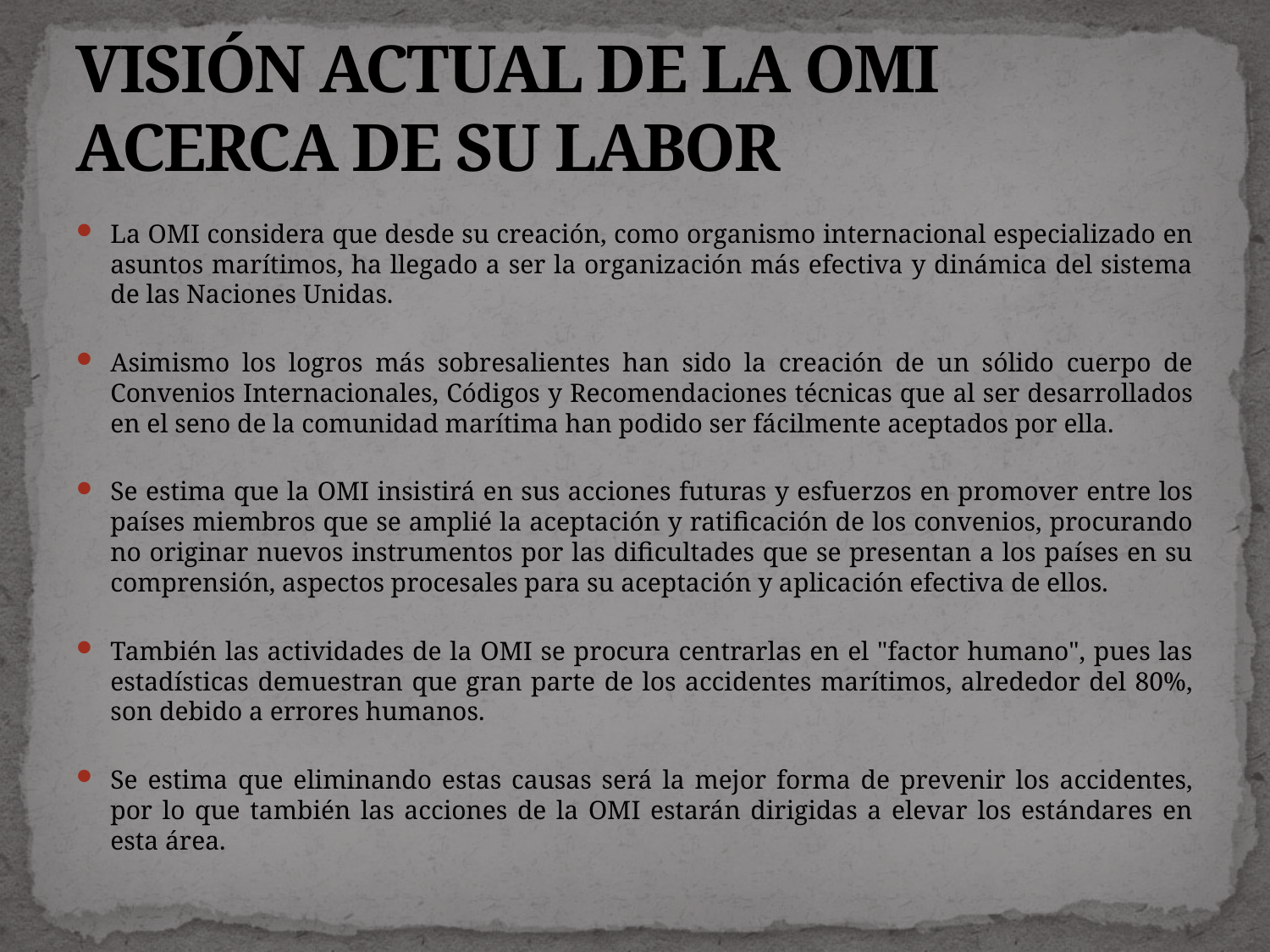

# VISIÓN ACTUAL DE LA OMI ACERCA DE SU LABOR
La OMI considera que desde su creación, como organismo internacional especializado en asuntos marítimos, ha llegado a ser la organización más efectiva y dinámica del sistema de las Naciones Unidas.

Asimismo los logros más sobresalientes han sido la creación de un sólido cuerpo de Convenios Internacionales, Códigos y Recomendaciones técnicas que al ser desarrollados en el seno de la comunidad marítima han podido ser fácilmente aceptados por ella.

Se estima que la OMI insistirá en sus acciones futuras y esfuerzos en promover entre los países miembros que se amplié la aceptación y ratificación de los convenios, procurando no originar nuevos instrumentos por las dificultades que se presentan a los países en su comprensión, aspectos procesales para su aceptación y aplicación efectiva de ellos.

También las actividades de la OMI se procura centrarlas en el "factor humano", pues las estadísticas demuestran que gran parte de los accidentes marítimos, alrededor del 80%, son debido a errores humanos.

Se estima que eliminando estas causas será la mejor forma de prevenir los accidentes, por lo que también las acciones de la OMI estarán dirigidas a elevar los estándares en esta área.